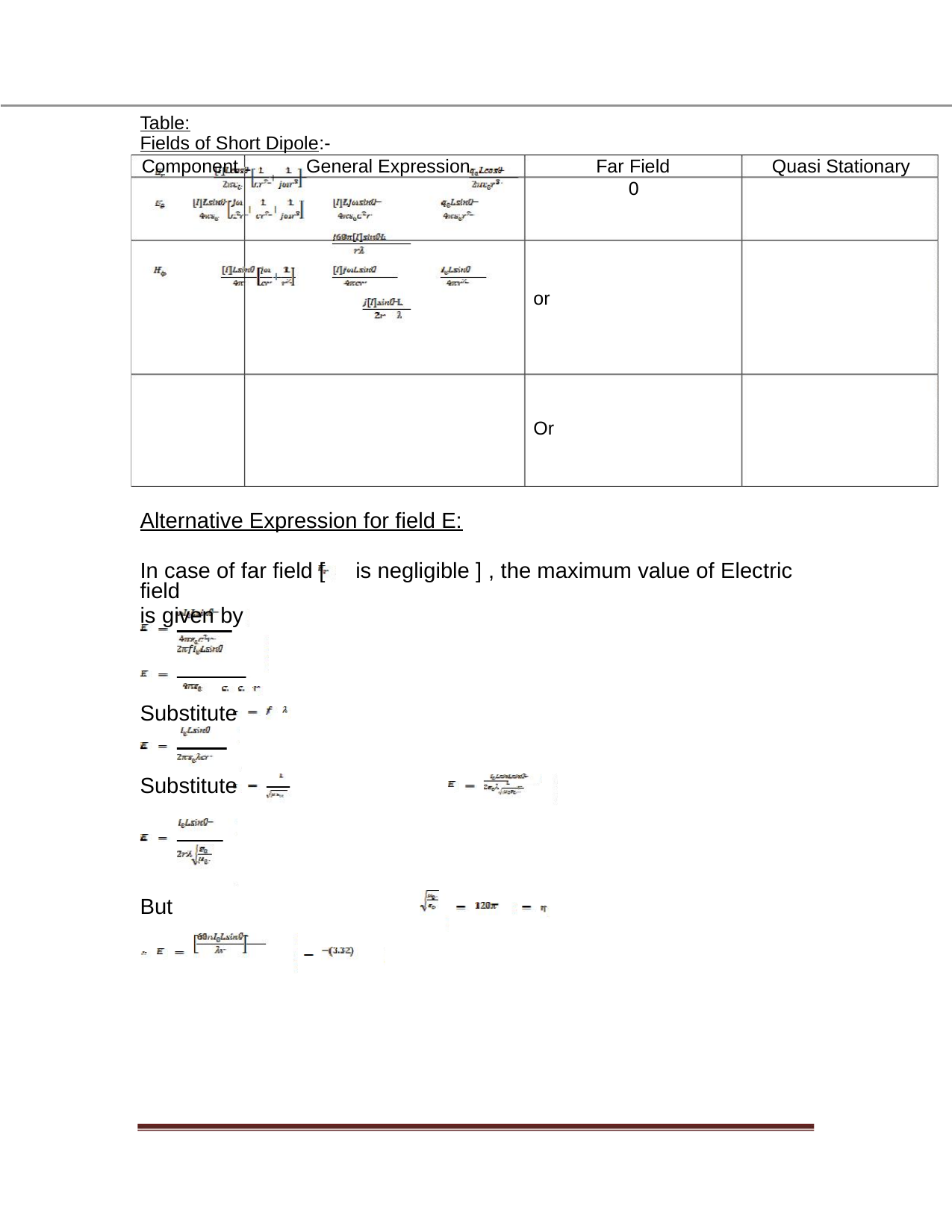

Table:
Fields of Short Dipole:-

Component
General Expression
Far Field
0
Quasi Stationary
or
Or
Alternative Expression for field E:
In case of far field [ is negligible ] , the maximum value of Electric field
is given by

Substitute
Substitute

But